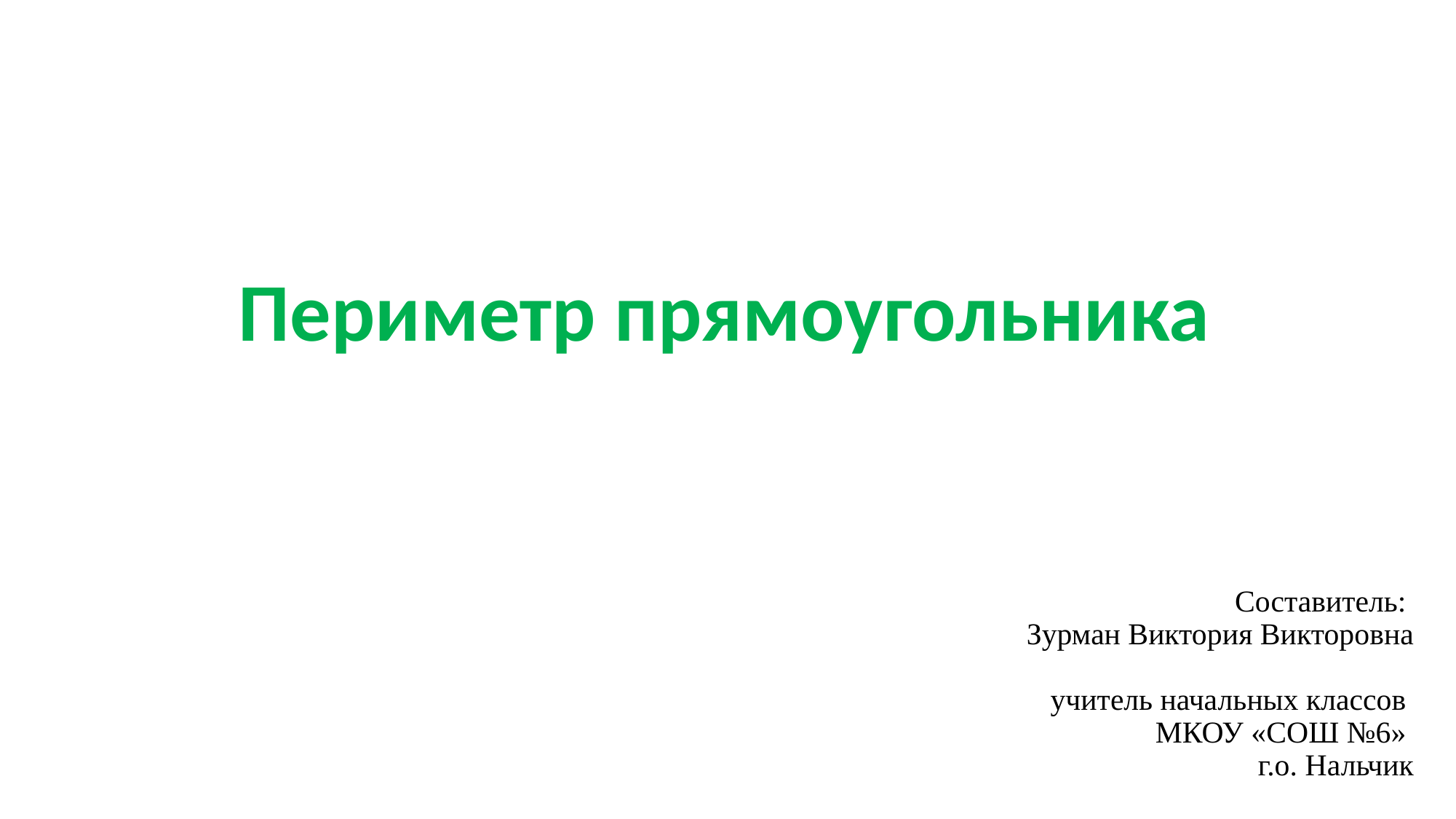

Периметр прямоугольника
# Составитель: Зурман Виктория Викторовна учитель начальных классов МКОУ «СОШ №6» г.о. Нальчик